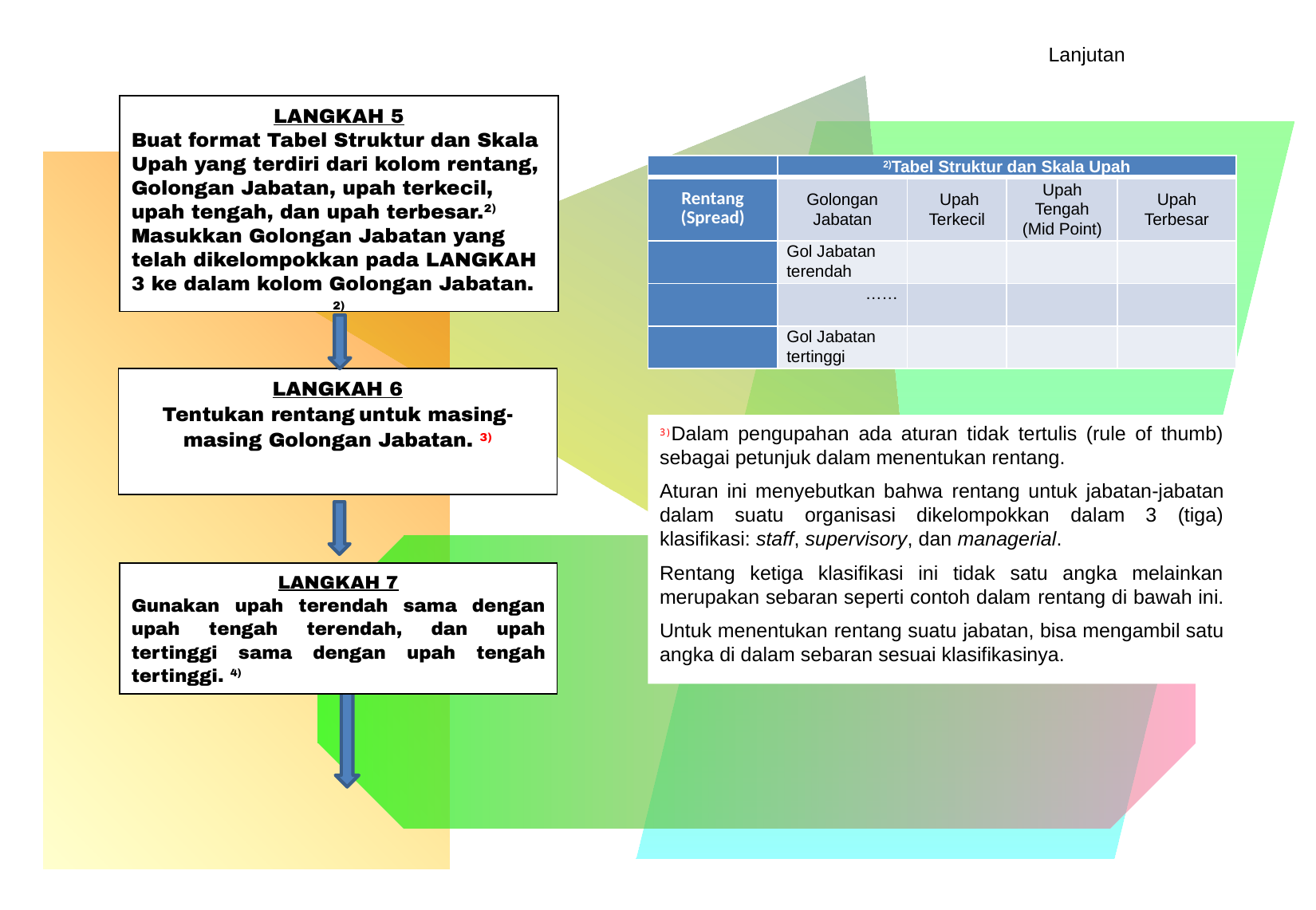

Lanjutan
LANGKAH 5
Buat format Tabel Struktur dan Skala Upah yang terdiri dari kolom rentang, Golongan Jabatan, upah terkecil, upah tengah, dan upah terbesar.2)
Masukkan Golongan Jabatan yang telah dikelompokkan pada LANGKAH 3 ke dalam kolom Golongan Jabatan.
2)
|  | 2)Tabel Struktur dan Skala Upah |  |  |  |
| --- | --- | --- | --- | --- |
| Rentang (Spread) | Golongan Jabatan | Upah Terkecil | Upah Tengah (Mid Point) | Upah Terbesar |
|  | Gol Jabatan terendah |  |  |  |
|  | …… |  |  |  |
|  | Gol Jabatan tertinggi |  |  |  |

LANGKAH 6
Tentukan rentang untuk masing-masing Golongan Jabatan. 3)
3)Dalam pengupahan ada aturan tidak tertulis (rule of thumb) sebagai petunjuk dalam menentukan rentang.
Aturan ini menyebutkan bahwa rentang untuk jabatan-jabatan dalam suatu organisasi dikelompokkan dalam 3 (tiga) klasifikasi: staff, supervisory, dan managerial.
Rentang ketiga klasifikasi ini tidak satu angka melainkan merupakan sebaran seperti contoh dalam rentang di bawah ini.
Untuk menentukan rentang suatu jabatan, bisa mengambil satu angka di dalam sebaran sesuai klasifikasinya.

LANGKAH 7
Gunakan upah terendah sama dengan upah tengah terendah, dan upah tertinggi sama dengan upah tengah tertinggi. 4)